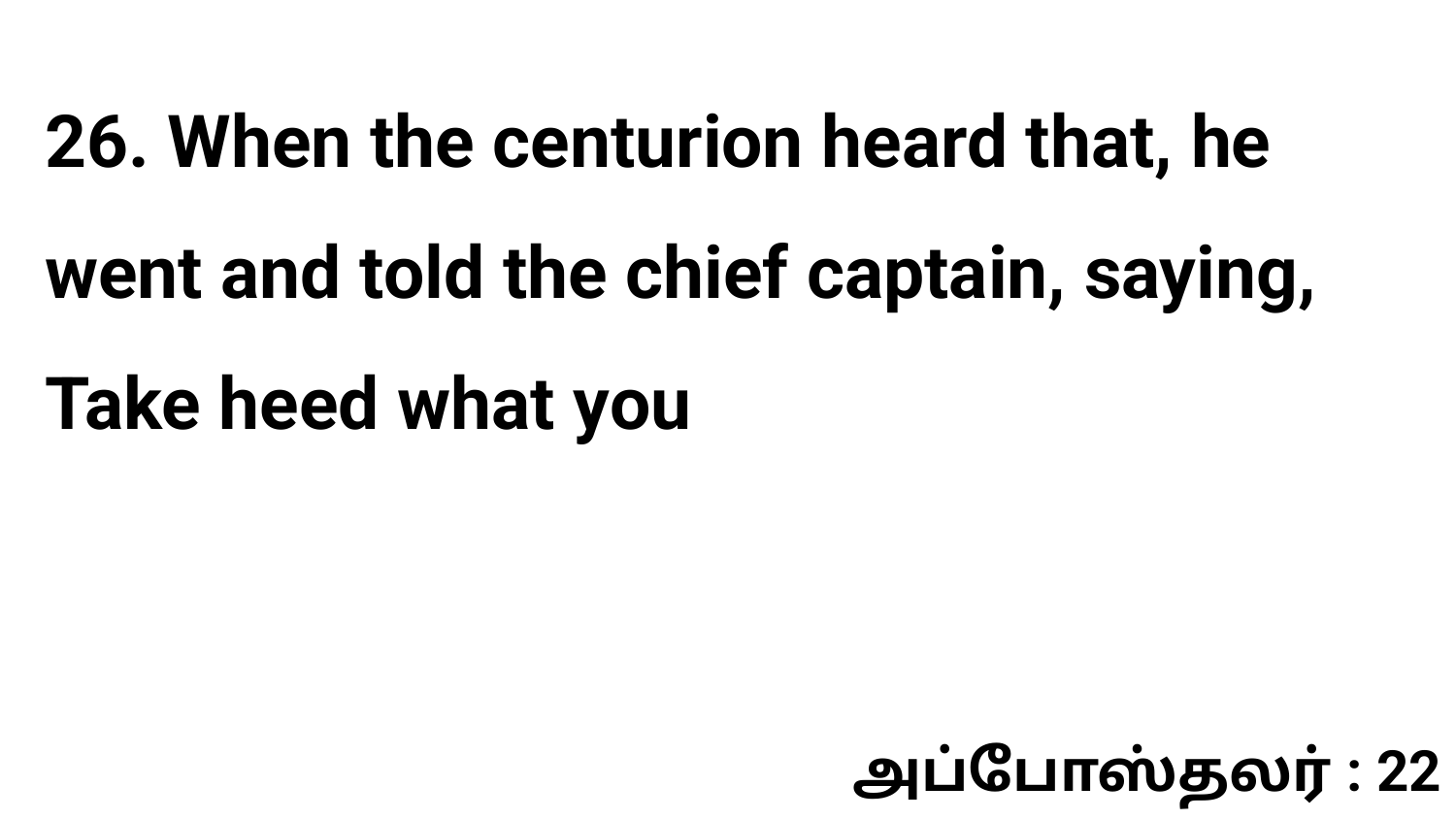

26. When the centurion heard that, he went and told the chief captain, saying, Take heed what you
அப்போஸ்தலர் : 22